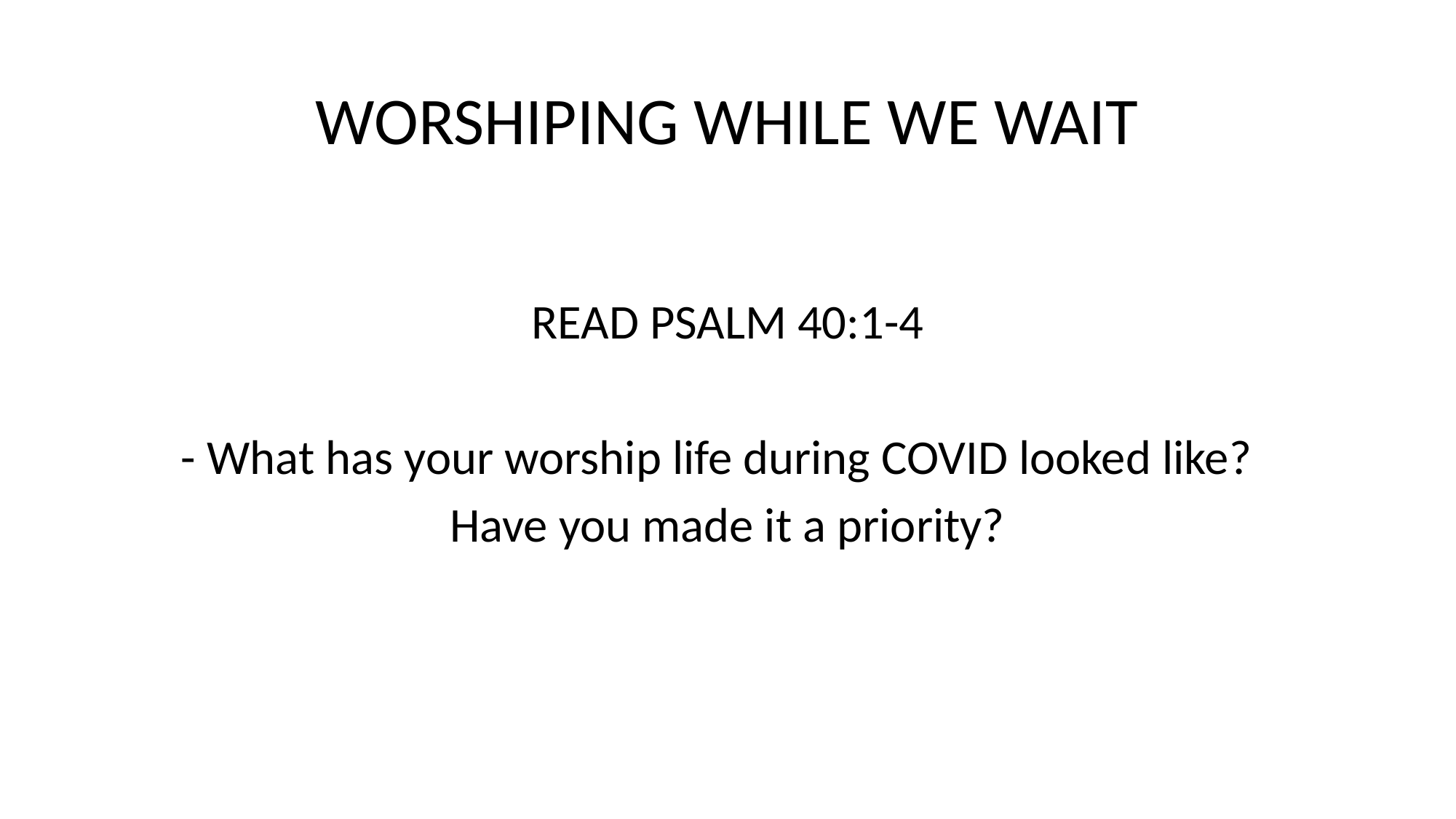

# WORSHIPING WHILE WE WAIT

READ PSALM 40:1-4

- What has your worship life during COVID looked like?
Have you made it a priority?